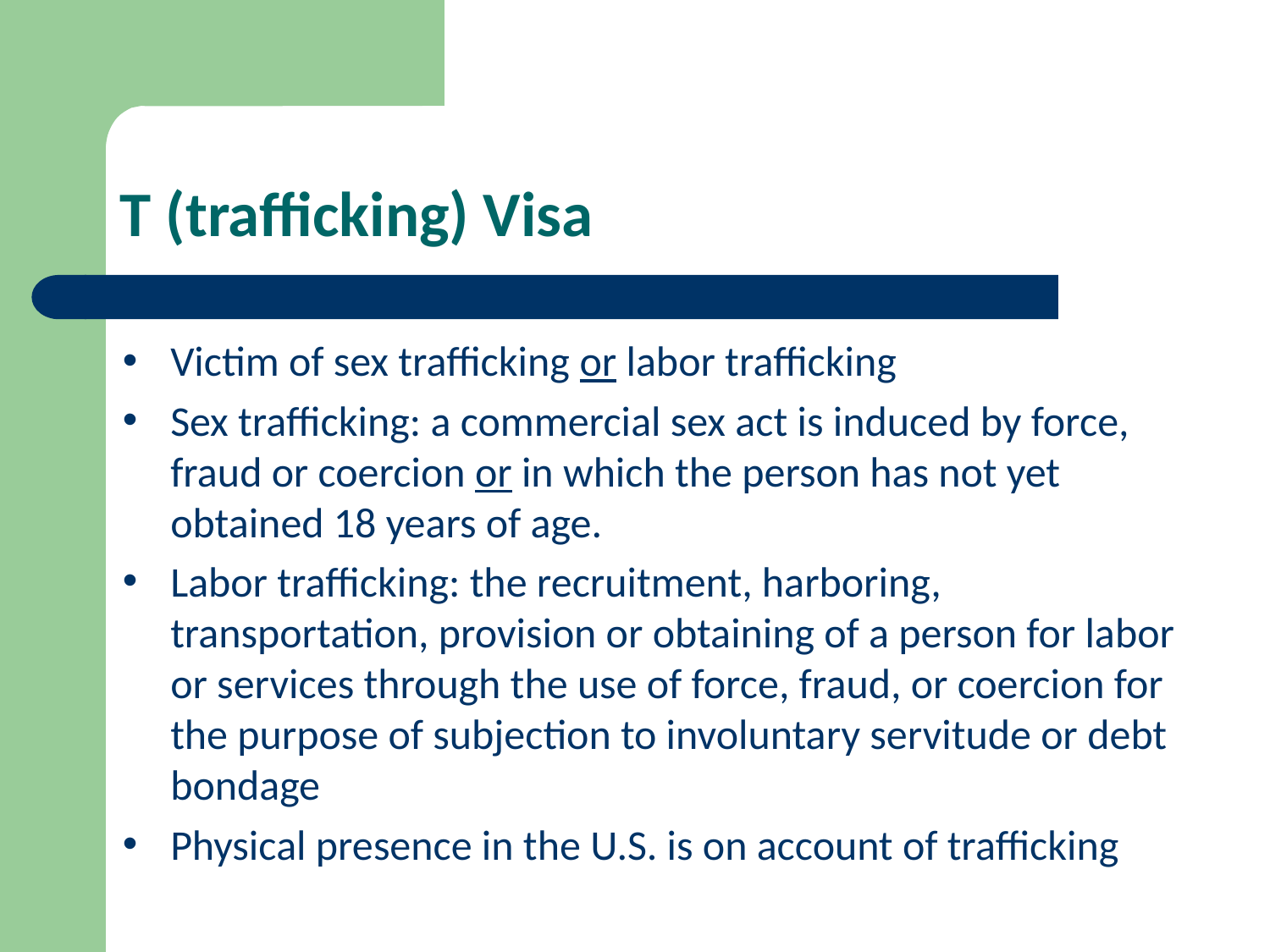

T (trafficking) Visa
Victim of sex trafficking or labor trafficking
Sex trafficking: a commercial sex act is induced by force, fraud or coercion or in which the person has not yet obtained 18 years of age.
Labor trafficking: the recruitment, harboring, transportation, provision or obtaining of a person for labor or services through the use of force, fraud, or coercion for the purpose of subjection to involuntary servitude or debt bondage
Physical presence in the U.S. is on account of trafficking